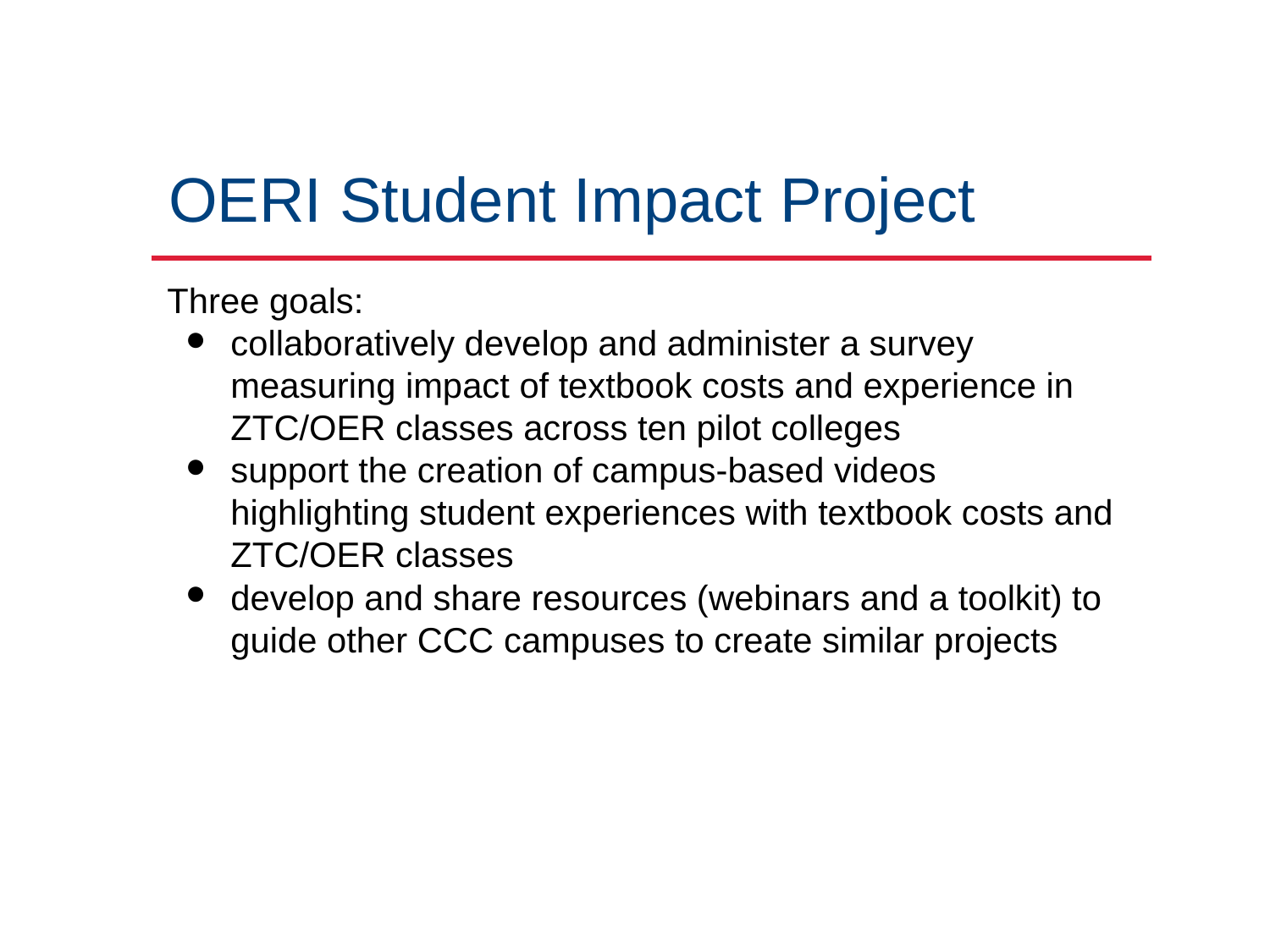

# OERI Student Impact Project
Three goals:
collaboratively develop and administer a survey measuring impact of textbook costs and experience in ZTC/OER classes across ten pilot colleges
support the creation of campus-based videos highlighting student experiences with textbook costs and ZTC/OER classes
develop and share resources (webinars and a toolkit) to guide other CCC campuses to create similar projects